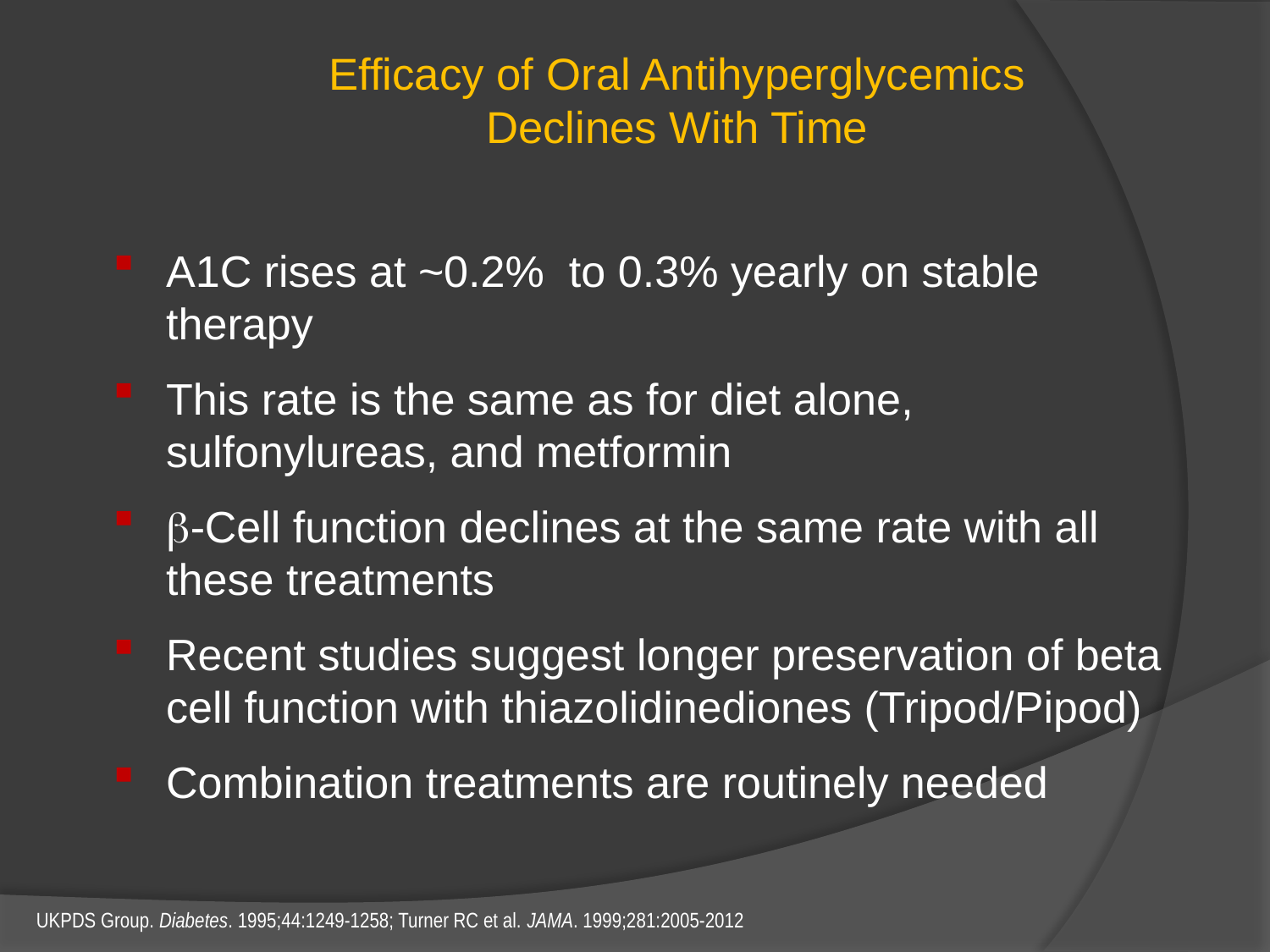

# Efficacy of Oral Antihyperglycemics Declines With Time
A1C rises at ~0.2%  to 0.3% yearly on stable therapy
This rate is the same as for diet alone, sulfonylureas, and metformin
β-Cell function declines at the same rate with all
these treatments
Recent studies suggest longer preservation of beta cell function with thiazolidinediones (Tripod/Pipod)
Combination treatments are routinely needed
UKPDS Group. Diabetes. 1995;44:1249-1258; Turner RC et al. JAMA. 1999;281:2005-2012